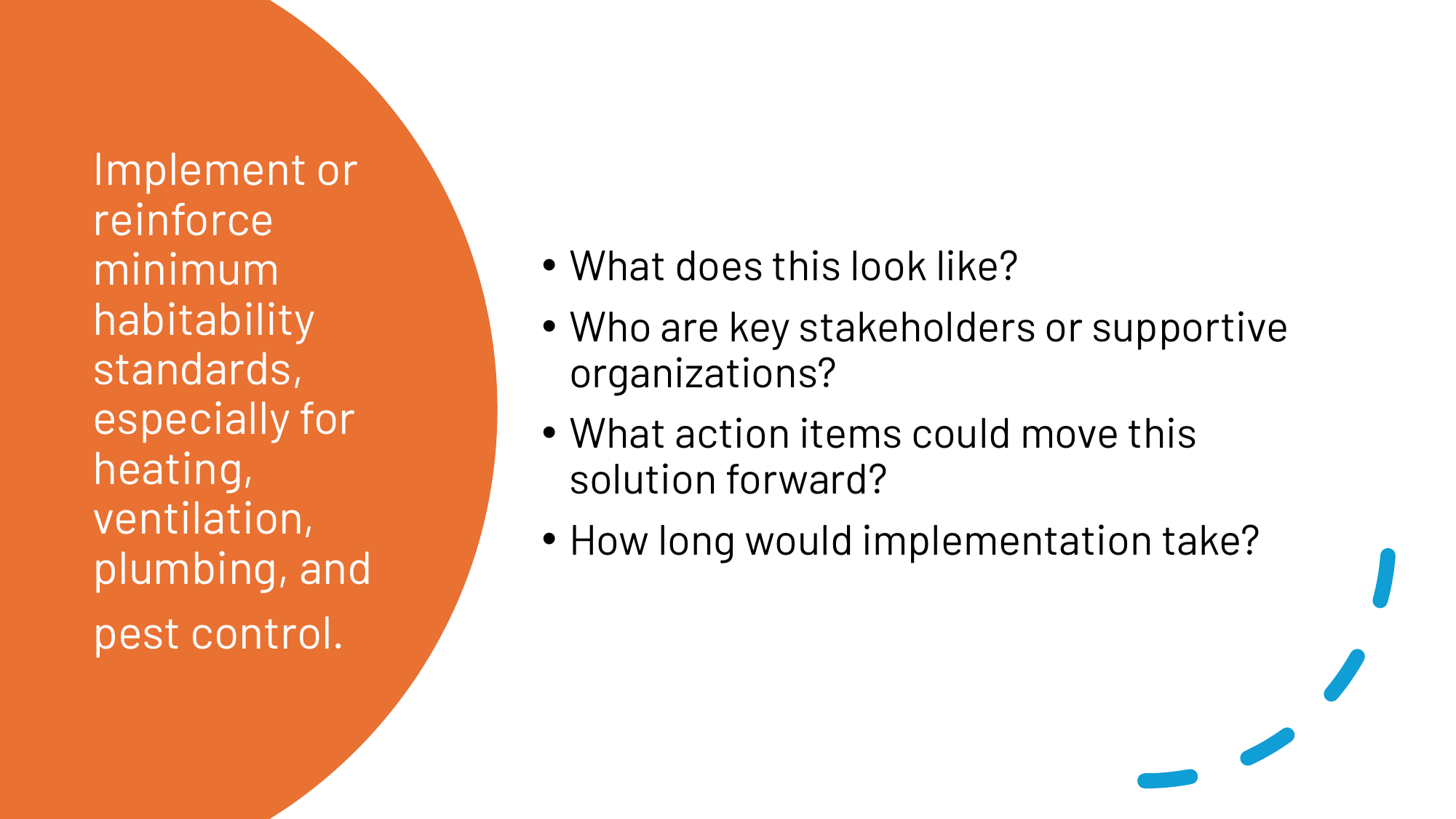

What does this look like?
Who are key stakeholders or supportive organizations?
What action items could move this solution forward?
How long would implementation take?
# Implement or reinforce minimum habitability standards, especially for heating, ventilation, plumbing, and pest control.